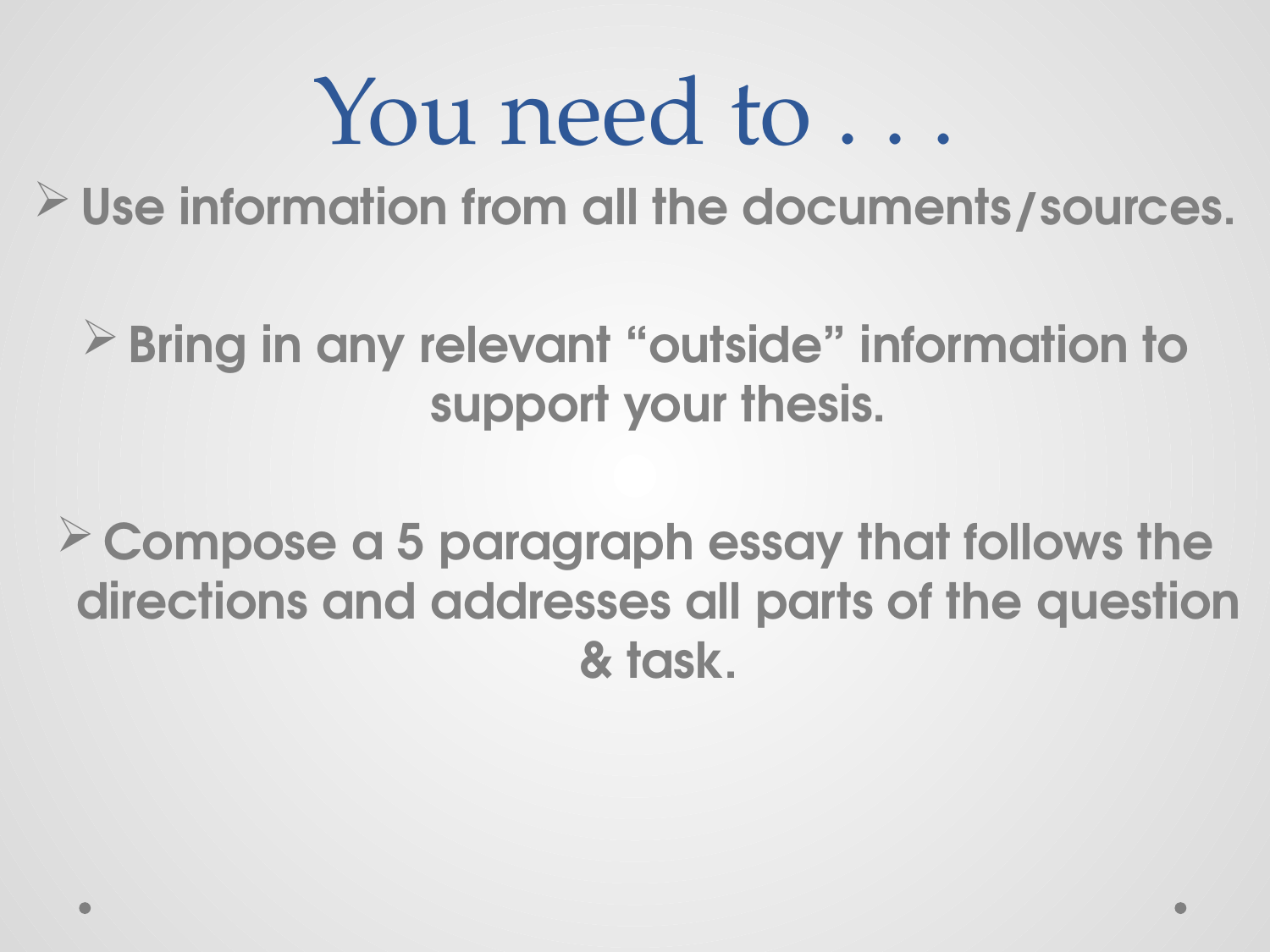

# You need to . . .
Use information from all the documents/sources.

Bring in any relevant “outside” information to support your thesis.

Compose a 5 paragraph essay that follows the directions and addresses all parts of the question & task.